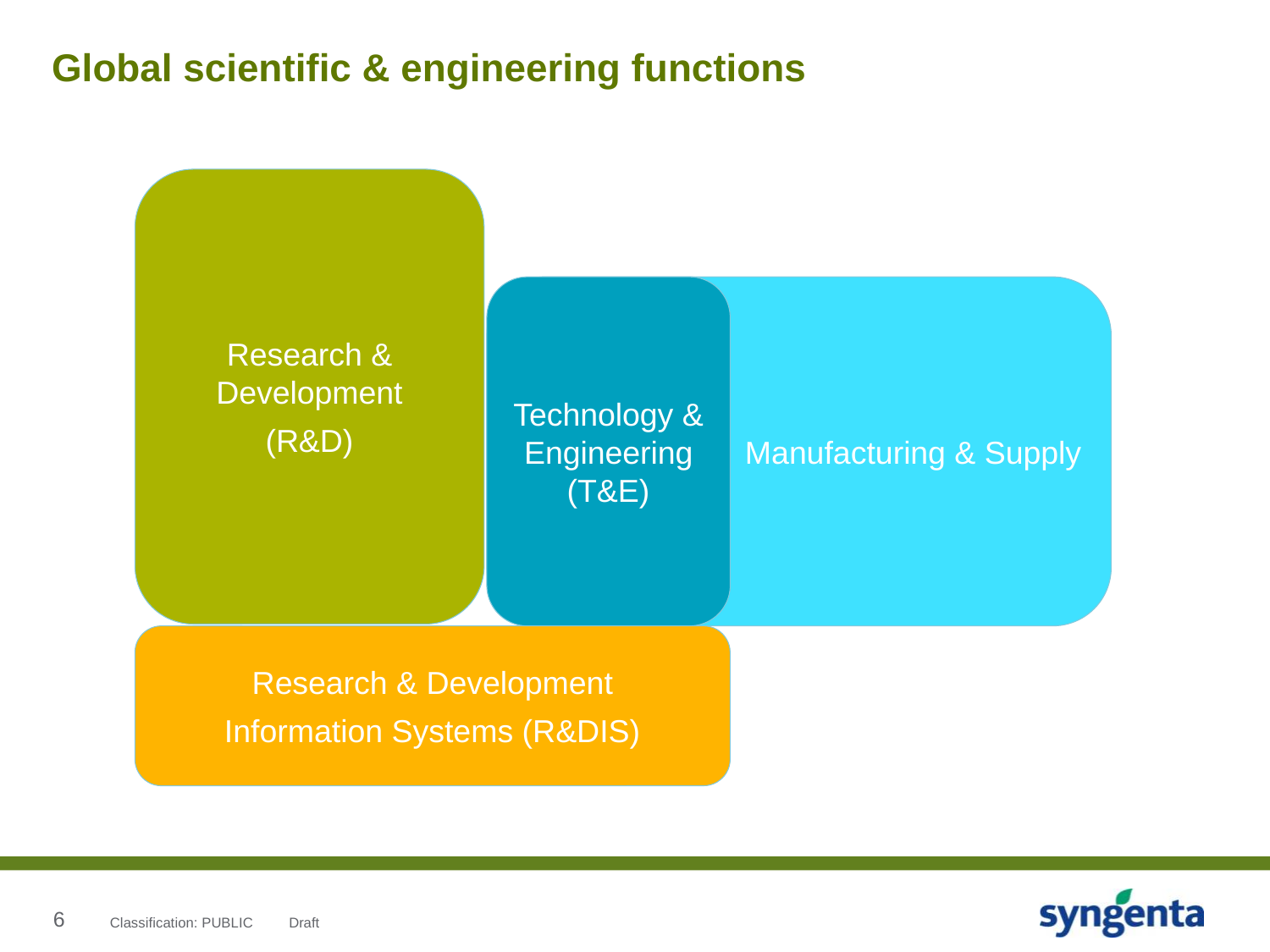

# Global scientific & engineering functions
Research & Development
(R&D)
Manufacturing & Supply
Technology & Engineering (T&E)
Research & Development
Information Systems (R&DIS)
Classification: PUBLIC         Draft